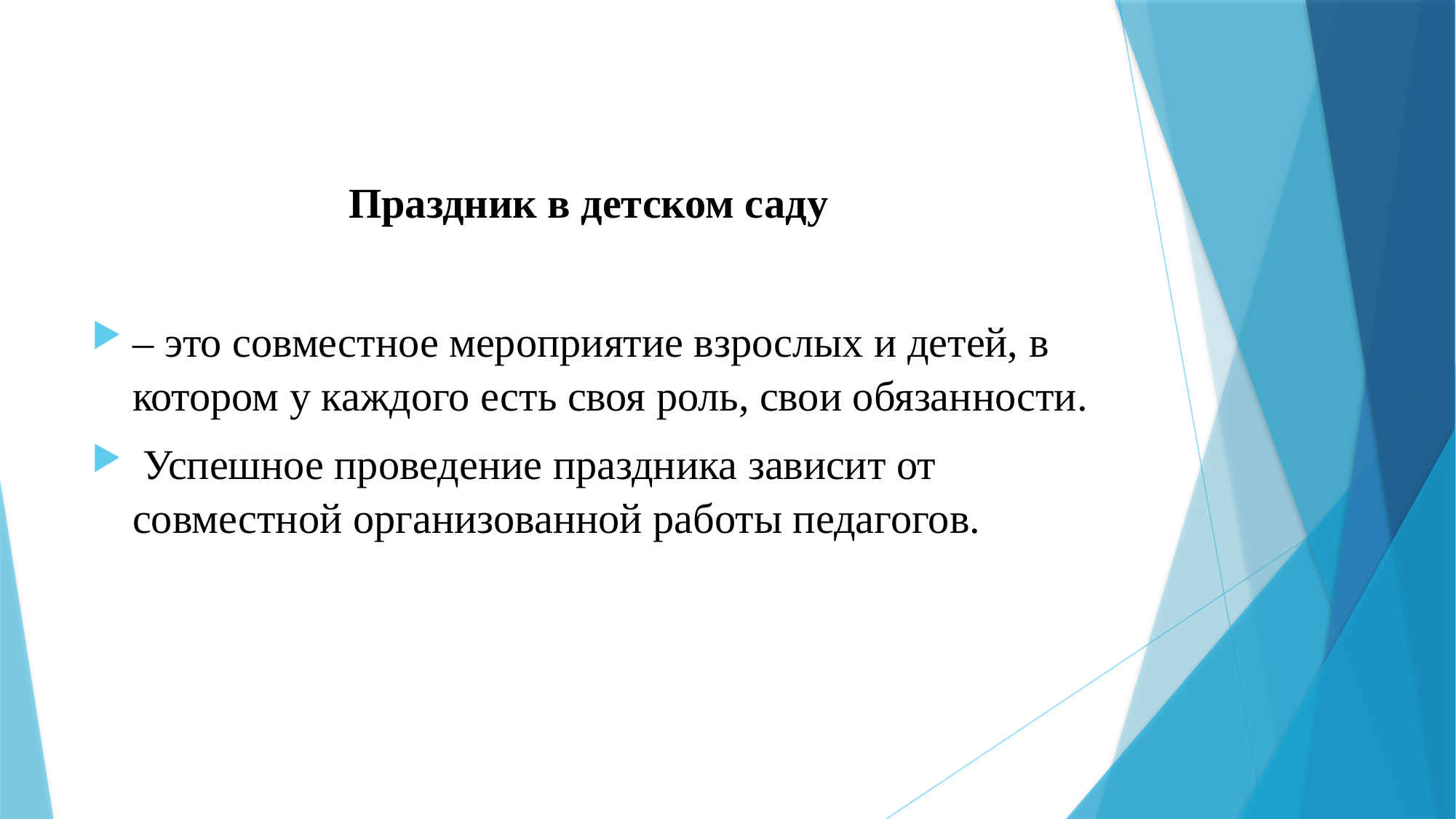

Праздник в детском саду

– это совместное мероприятие взрослых и детей, в котором у каждого есть своя роль, свои обязанности.
 Успешное проведение праздника зависит от совместной организованной работы педагогов.